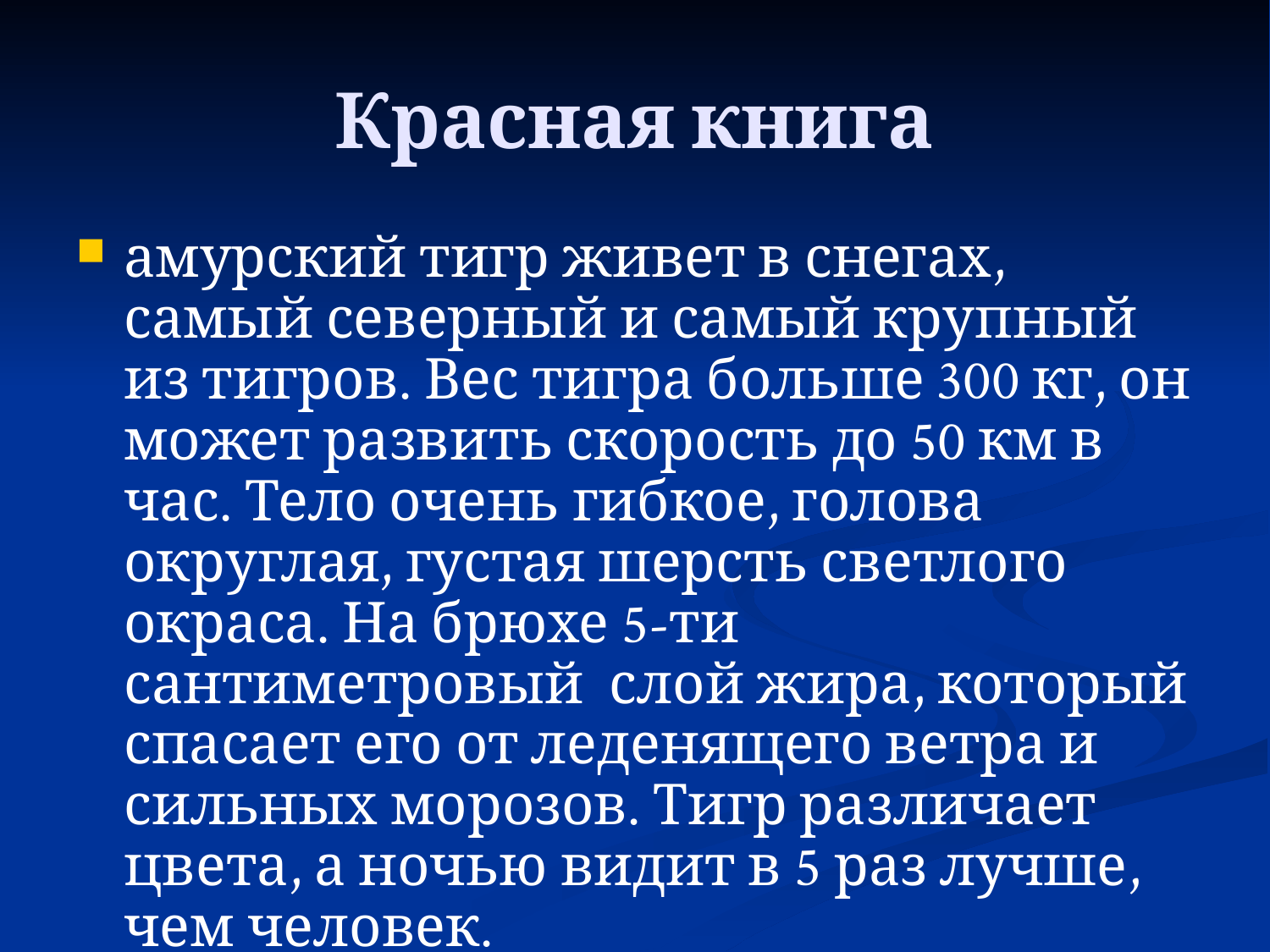

# Красная книга
амурский тигр живет в снегах, самый северный и самый крупный из тигров. Вес тигра больше 300 кг, он может развить скорость до 50 км в час. Тело очень гибкое, голова округлая, густая шерсть светлого окраса. На брюхе 5-ти сантиметровый  слой жира, который спасает его от леденящего ветра и сильных морозов. Тигр различает цвета, а ночью видит в 5 раз лучше, чем человек.